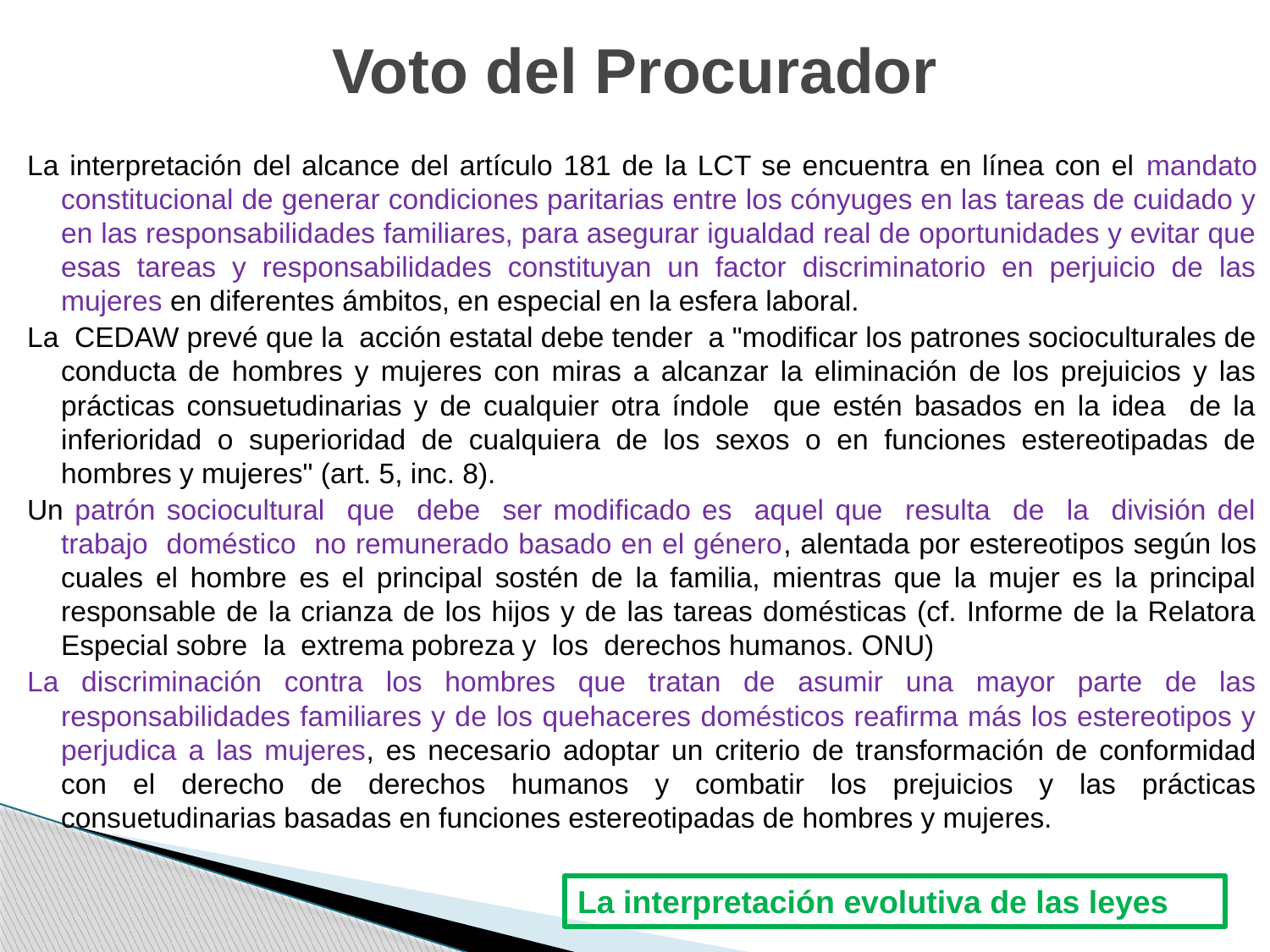

# Voto del Procurador

La interpretación del alcance del artículo 181 de la LCT se encuentra en línea con el mandato constitucional de generar condiciones paritarias entre los cónyuges en las tareas de cuidado y en las responsabilidades familiares, para asegurar igualdad real de oportunidades y evitar que esas tareas y responsabilidades constituyan un factor discriminatorio en perjuicio de las mujeres en diferentes ámbitos, en especial en la esfera laboral.
La  CEDAW prevé que la  acción estatal debe tender  a "modificar los patrones socioculturales de conducta de hombres y mujeres con miras a alcanzar la eliminación de los prejuicios y las prácticas consuetudinarias y de cualquier otra índole  que estén basados en la idea  de la inferioridad o superioridad de cualquiera de los sexos o en funciones estereotipadas de hombres y mujeres" (art. 5, inc. 8).
Un patrón sociocultural  que  debe  ser modificado es  aquel que  resulta  de  la  división del trabajo  doméstico  no remunerado basado en el género, alentada por estereotipos según los cuales el hombre es el principal sostén de la familia, mientras que la mujer es la principal responsable de la crianza de los hijos y de las tareas domésticas (cf. Informe de la Relatora Especial sobre  la  extrema pobreza y  los  derechos humanos. ONU)
La discriminación contra los hombres que tratan de asumir una mayor parte de las responsabilidades familiares y de los quehaceres domésticos reafirma más los estereotipos y perjudica a las mujeres, es necesario adoptar un criterio de transformación de conformidad con el derecho de derechos humanos y combatir los prejuicios y las prácticas consuetudinarias basadas en funciones estereotipadas de hombres y mujeres.
La interpretación evolutiva de las leyes